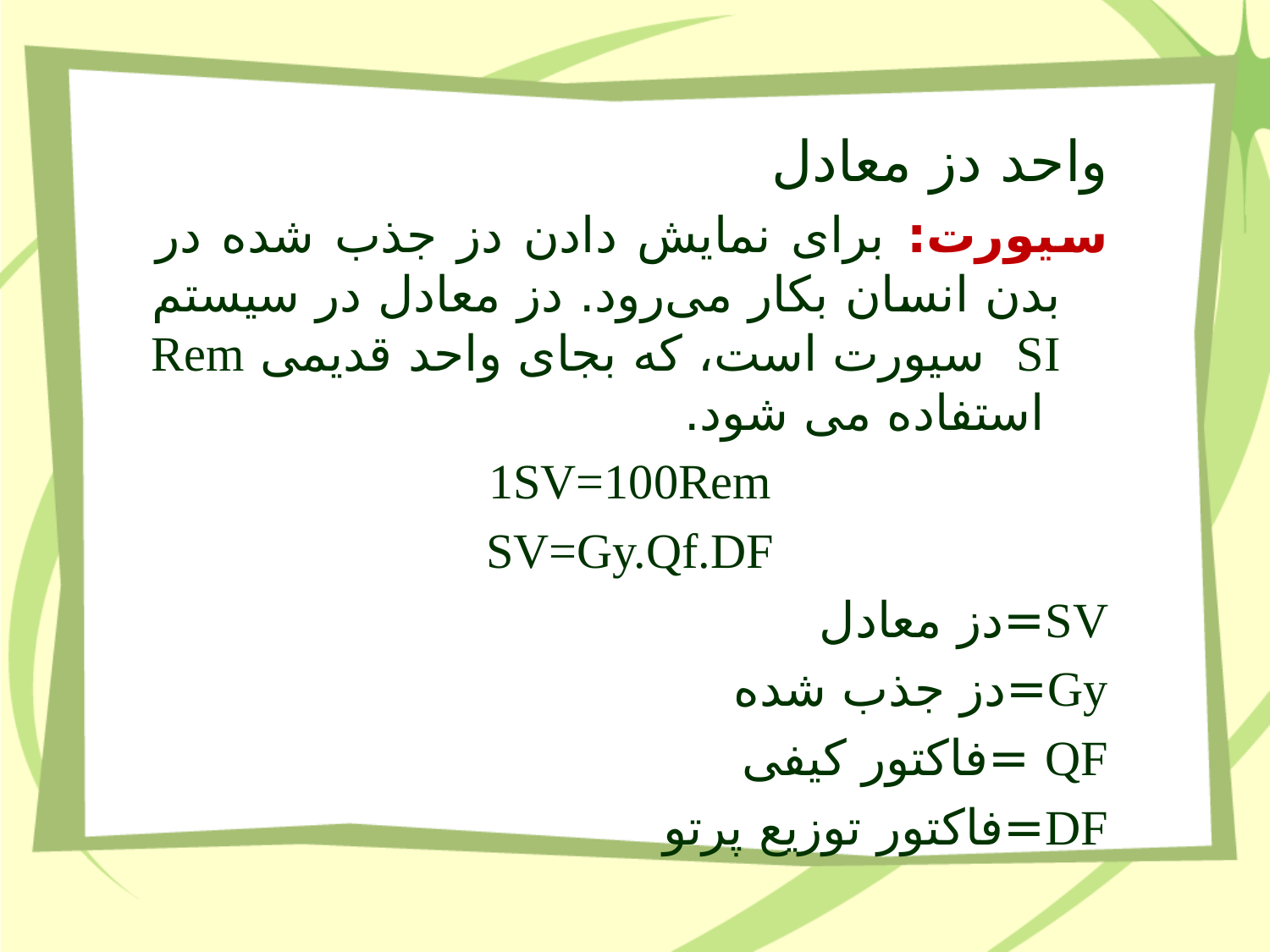

واحد دز معادل
سیورت: برای نمایش دادن دز جذب شده در بدن انسان بکار می‌رود. دز معادل در سیستم SI  سیورت است، که بجای واحد قدیمی Rem  استفاده می شود.
1SV=100Rem
SV=Gy.Qf.DF
SV=دز معادل
Gy=دز جذب شده
QF =فاکتور کیفی
DF=فاکتور توزیع پرتو